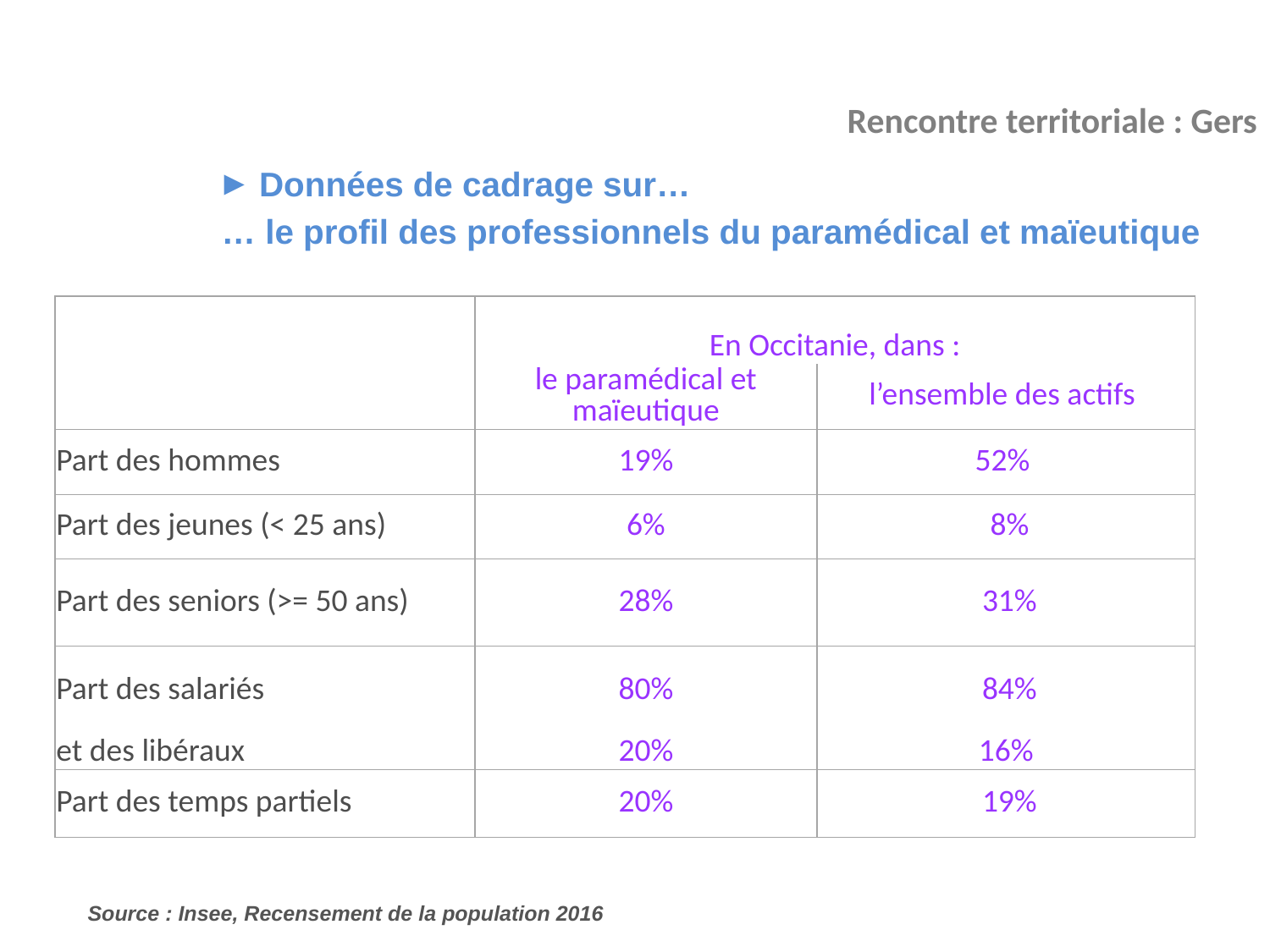

Rencontre territoriale : Gers
Données de cadrage sur…
… le profil des professionnels du paramédical et maïeutique

|  | En Occitanie, dans : |  |
| --- | --- | --- |
|  | le paramédical et maïeutique | l’ensemble des actifs |
| Part des hommes | 19% | 52% |
| Part des jeunes (< 25 ans) | 6% | 8% |
| Part des seniors (>= 50 ans) | 28% | 31% |
| Part des salariés | 80% | 84% |
| et des libéraux | 20% | 16% |
| Part des temps partiels | 20% | 19% |
Source : Insee, Recensement de la population 2016